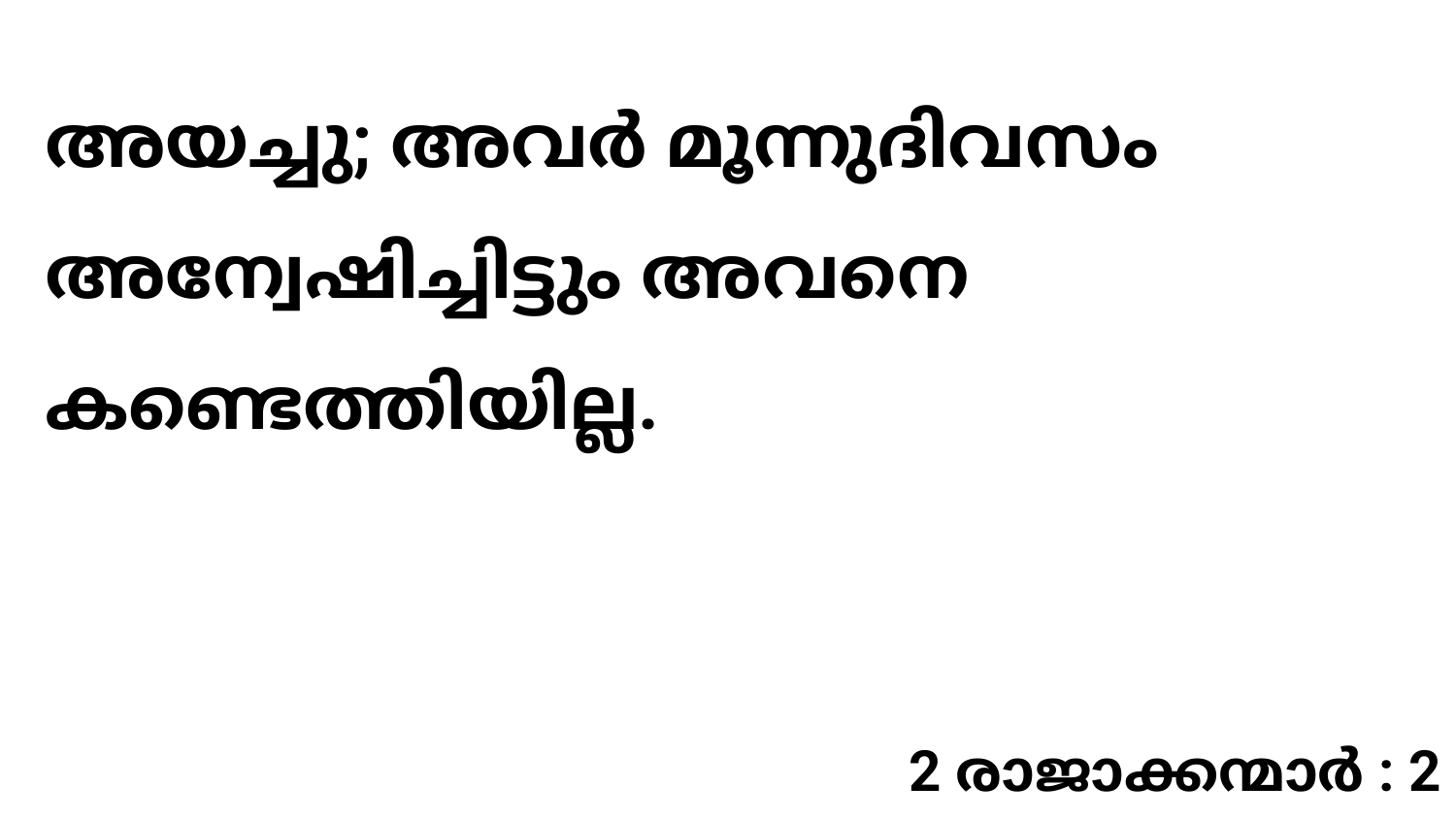

അയച്ചു; അവർ മൂന്നുദിവസം അന്വേഷിച്ചിട്ടും അവനെ കണ്ടെത്തിയില്ല.
2 രാജാക്കന്മാർ : 2